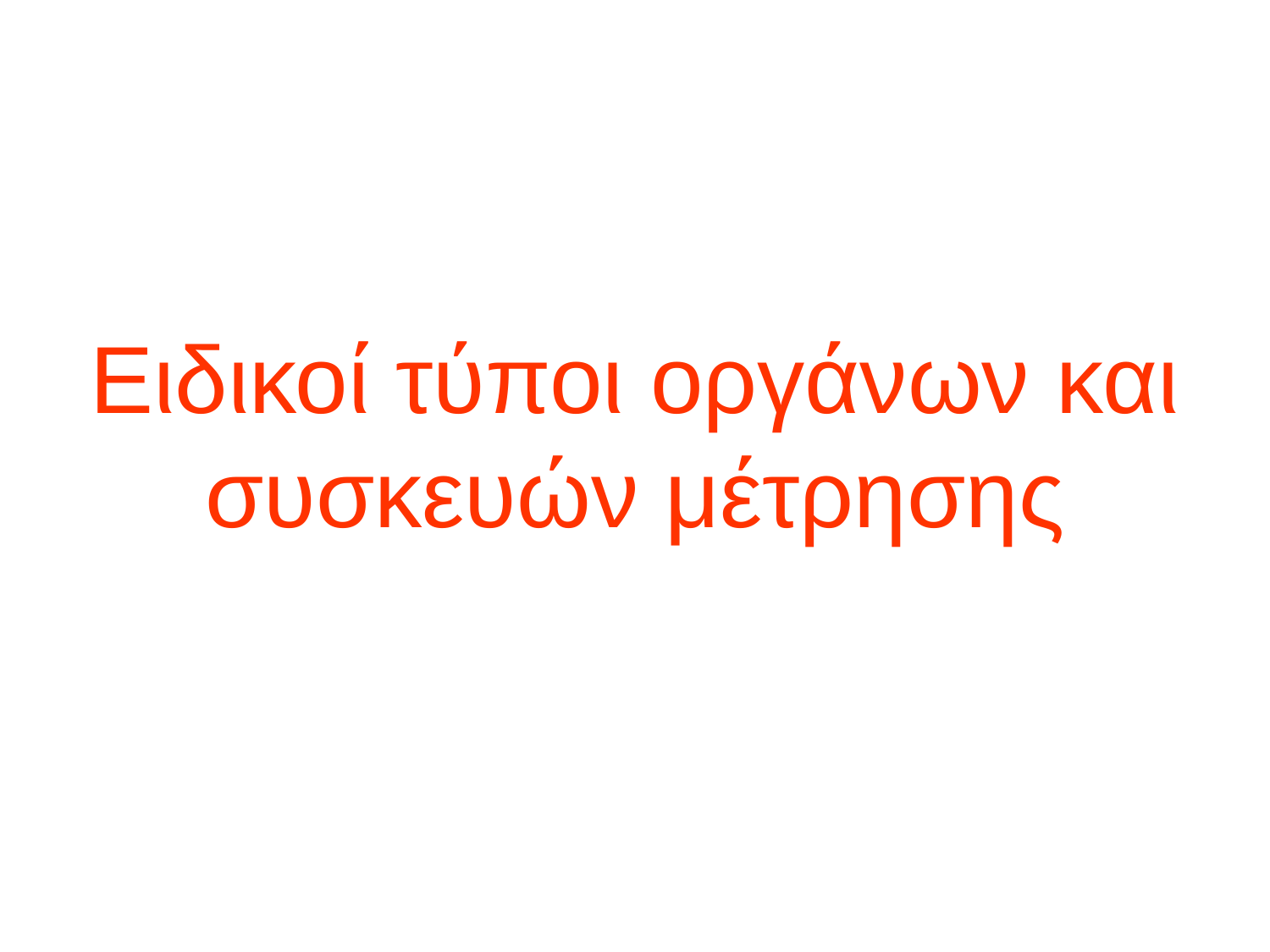

# Ειδικοί τύποι οργάνων και συσκευών μέτρησης